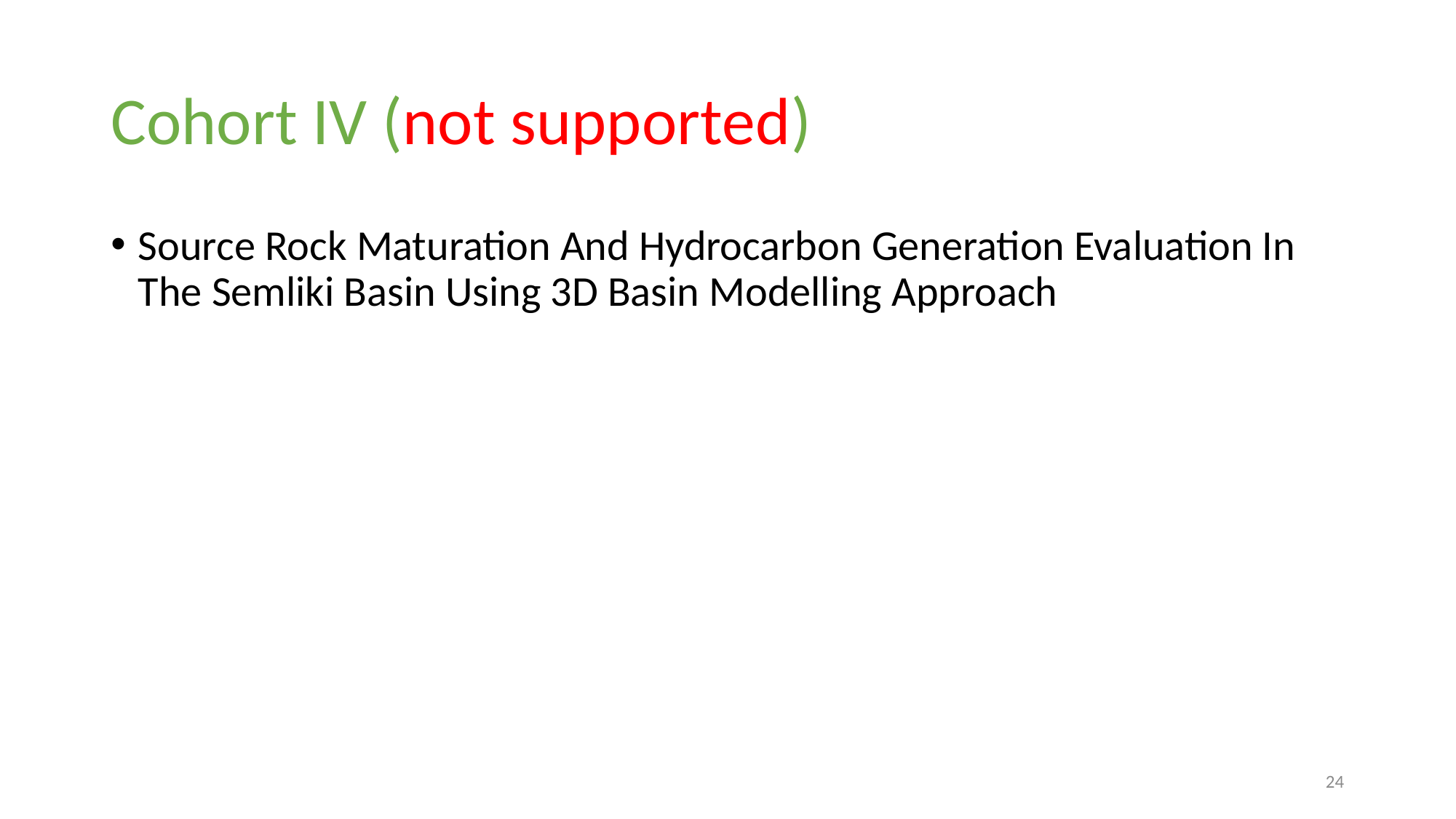

# Cohort IV (not supported)
Source Rock Maturation And Hydrocarbon Generation Evaluation In The Semliki Basin Using 3D Basin Modelling Approach

24